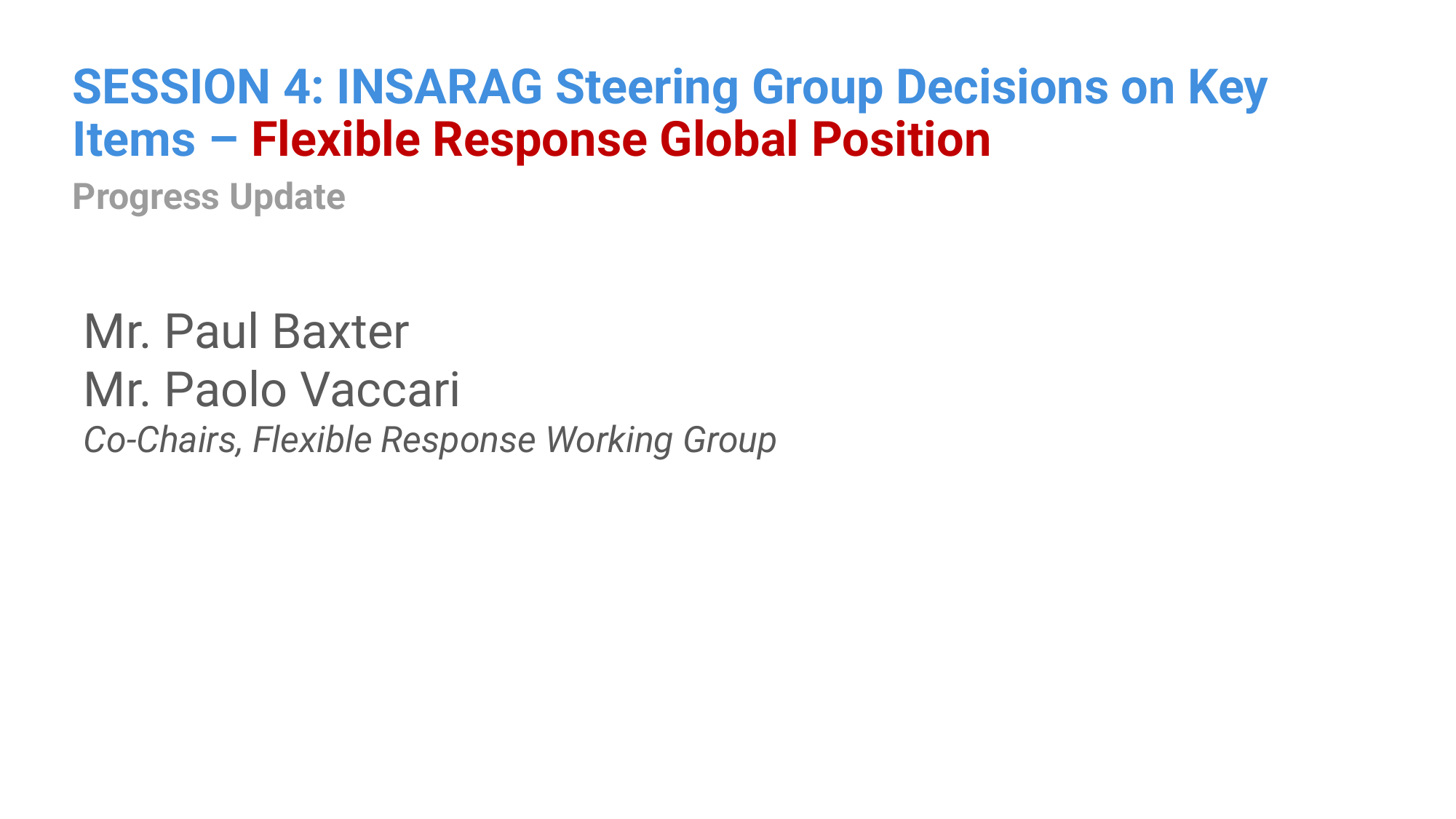

# SESSION 4: INSARAG Steering Group Decisions on Key Items – Flexible Response Global Position
Progress Update

Mr. Paul Baxter
Mr. Paolo Vaccari
Co-Chairs, Flexible Response Working Group